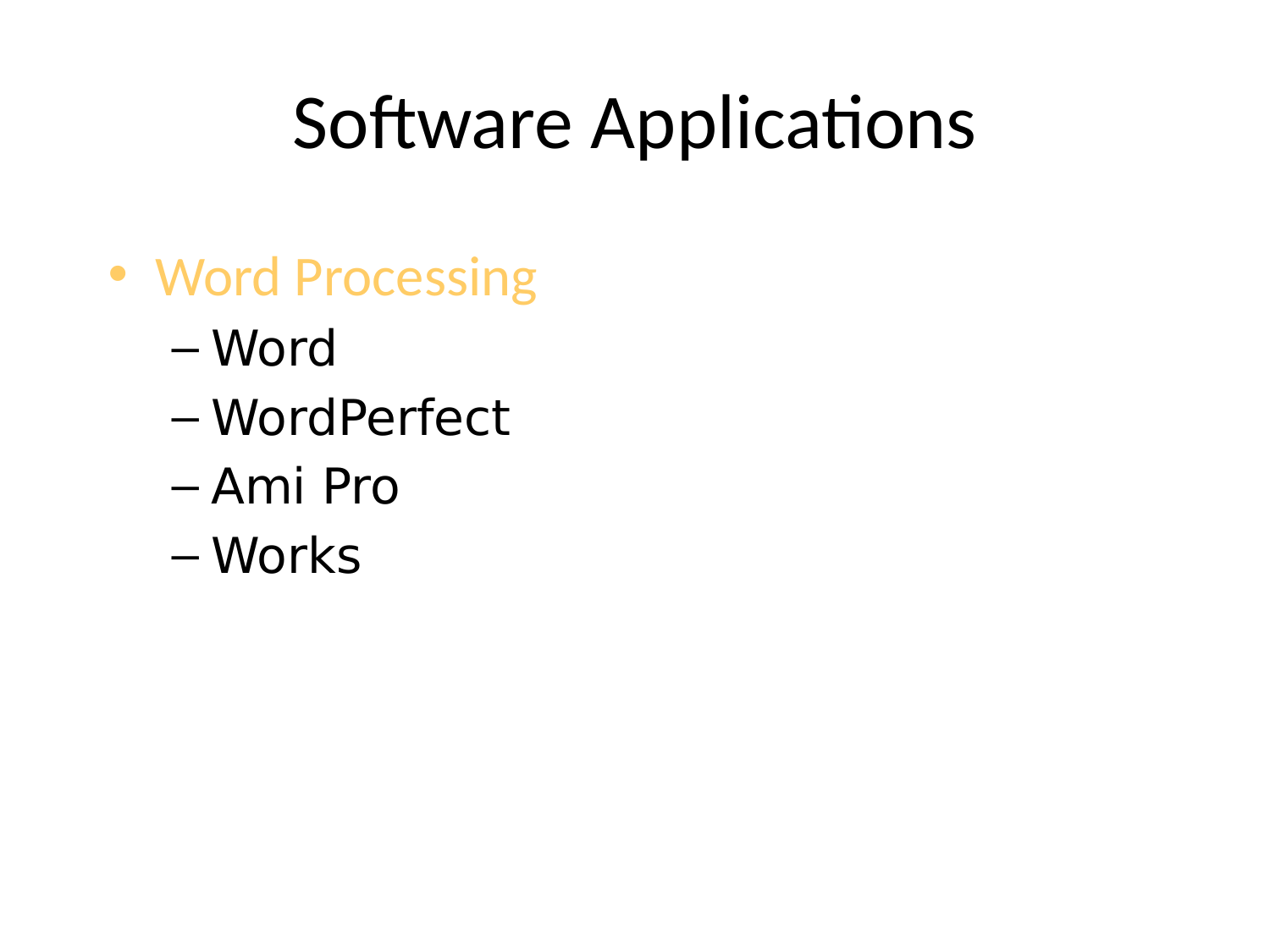

# Software Applications
Word Processing
Word
WordPerfect
Ami Pro
Works